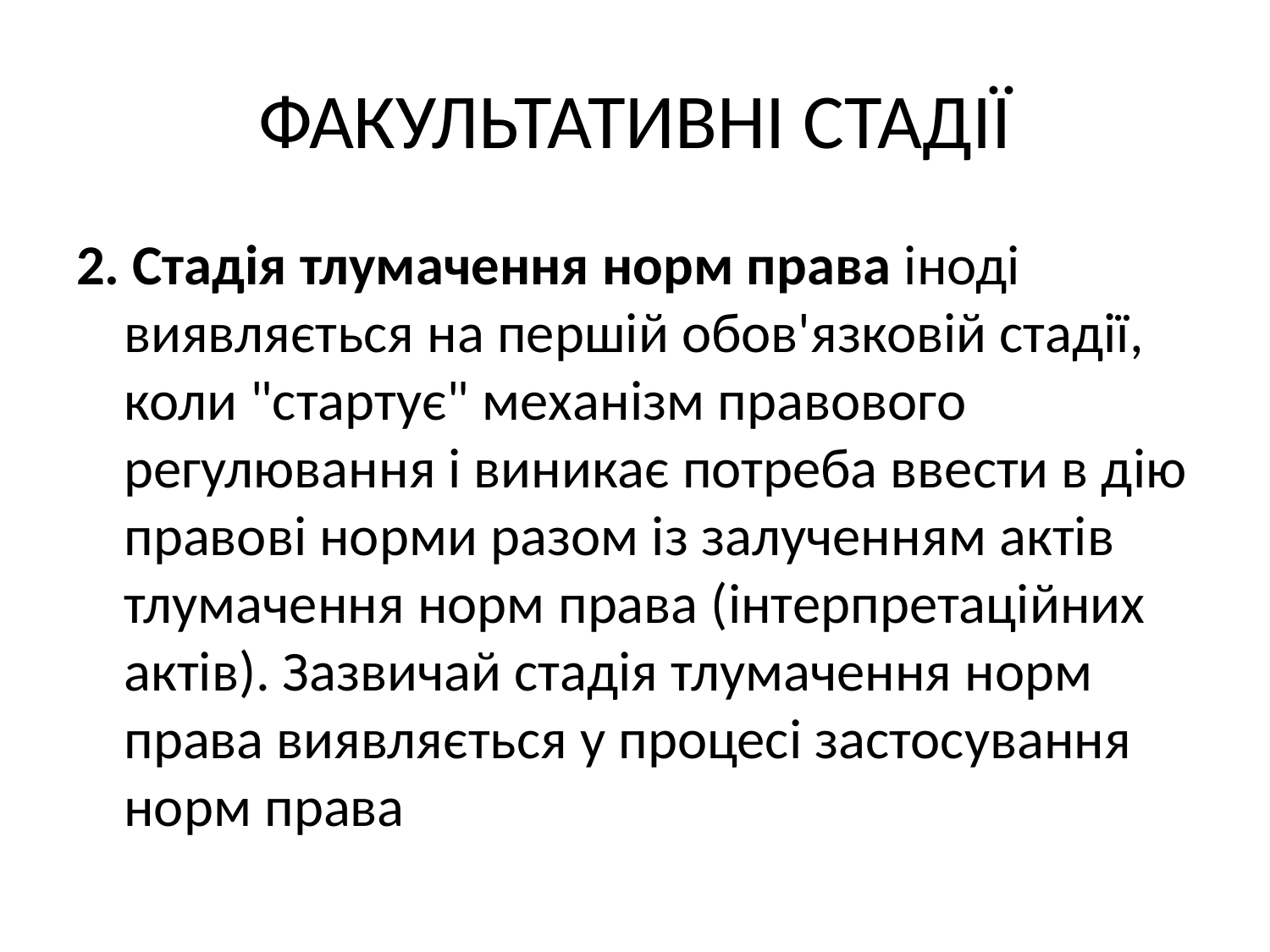

# ФАКУЛЬТАТИВНІ СТАДІЇ
2. Стадія тлумачення норм права іноді виявляється на першій обов'язковій стадії, коли "стартує" механізм правового регулювання і виникає потреба ввести в дію правові норми разом із залученням актів тлумачення норм права (інтерпретаційних актів). Зазвичай стадія тлумачення норм права виявляється у процесі застосування норм права